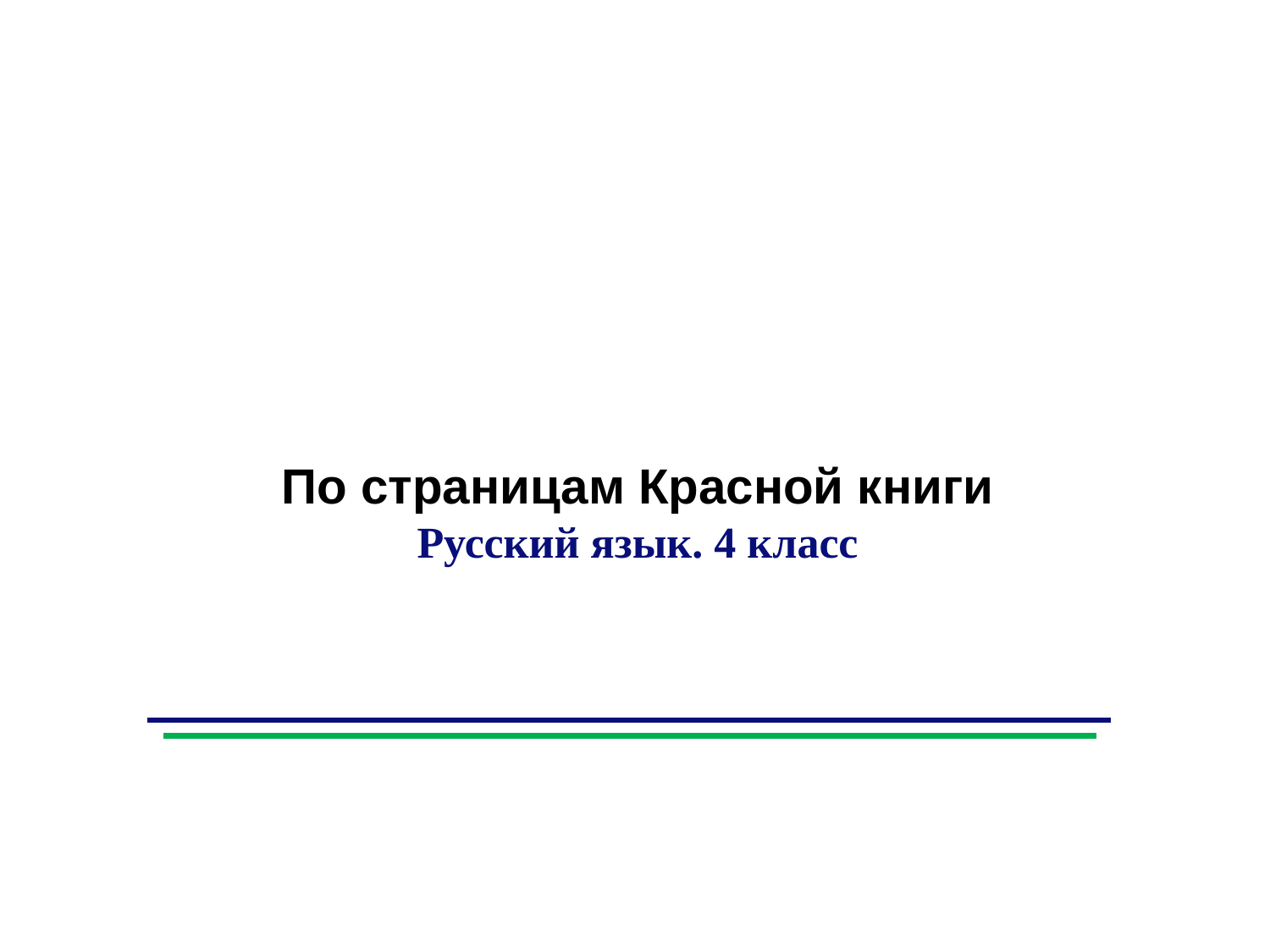

По страницам Красной книги
Русский язык. 4 класс